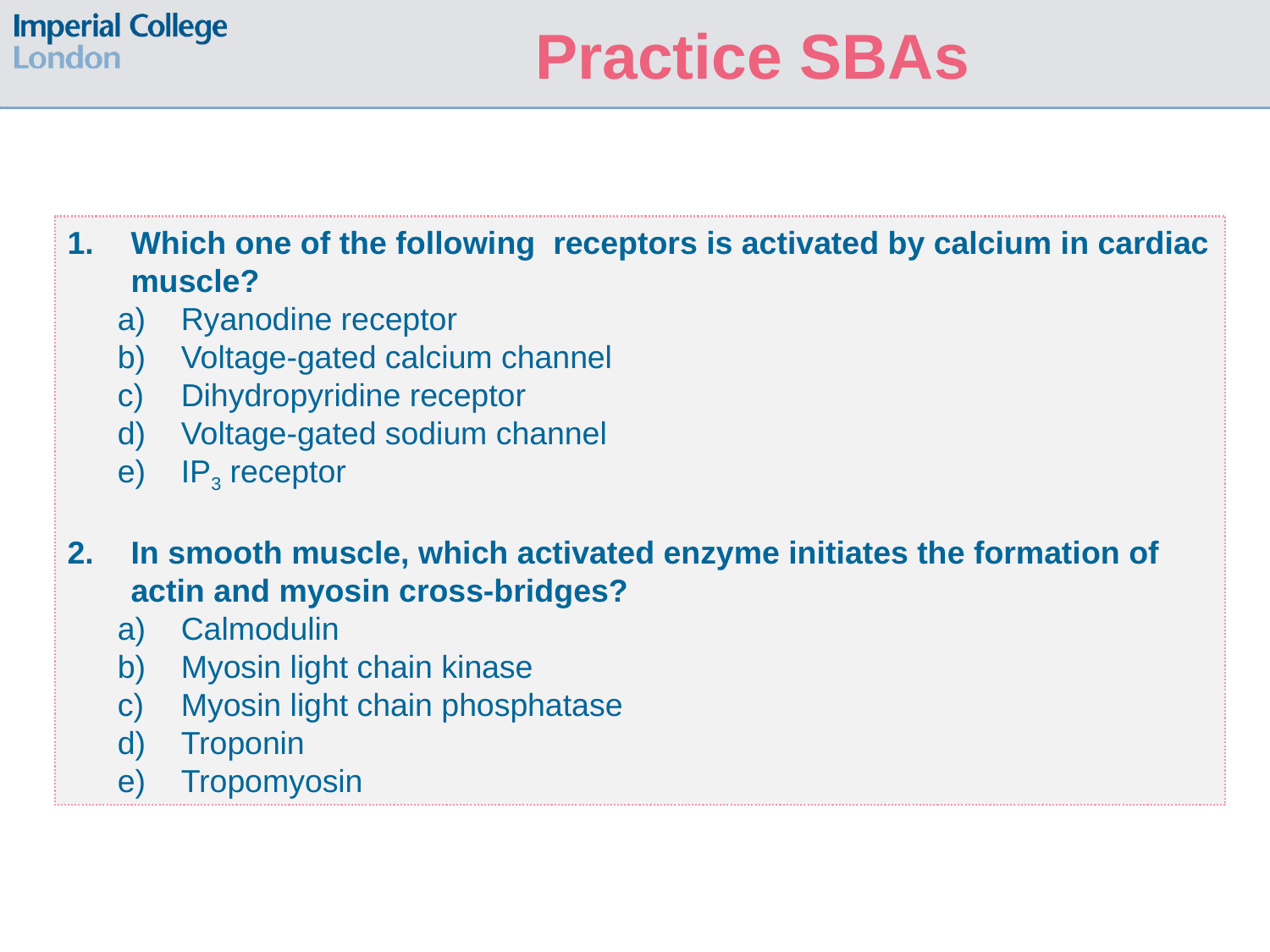

Practice SBAs
Which one of the following  receptors is activated by calcium in cardiac muscle?
Ryanodine receptor
Voltage-gated calcium channel
Dihydropyridine receptor
Voltage-gated sodium channel
IP3 receptor

In smooth muscle, which activated enzyme initiates the formation of actin and myosin cross-bridges?
Calmodulin
Myosin light chain kinase
Myosin light chain phosphatase
Troponin
Tropomyosin